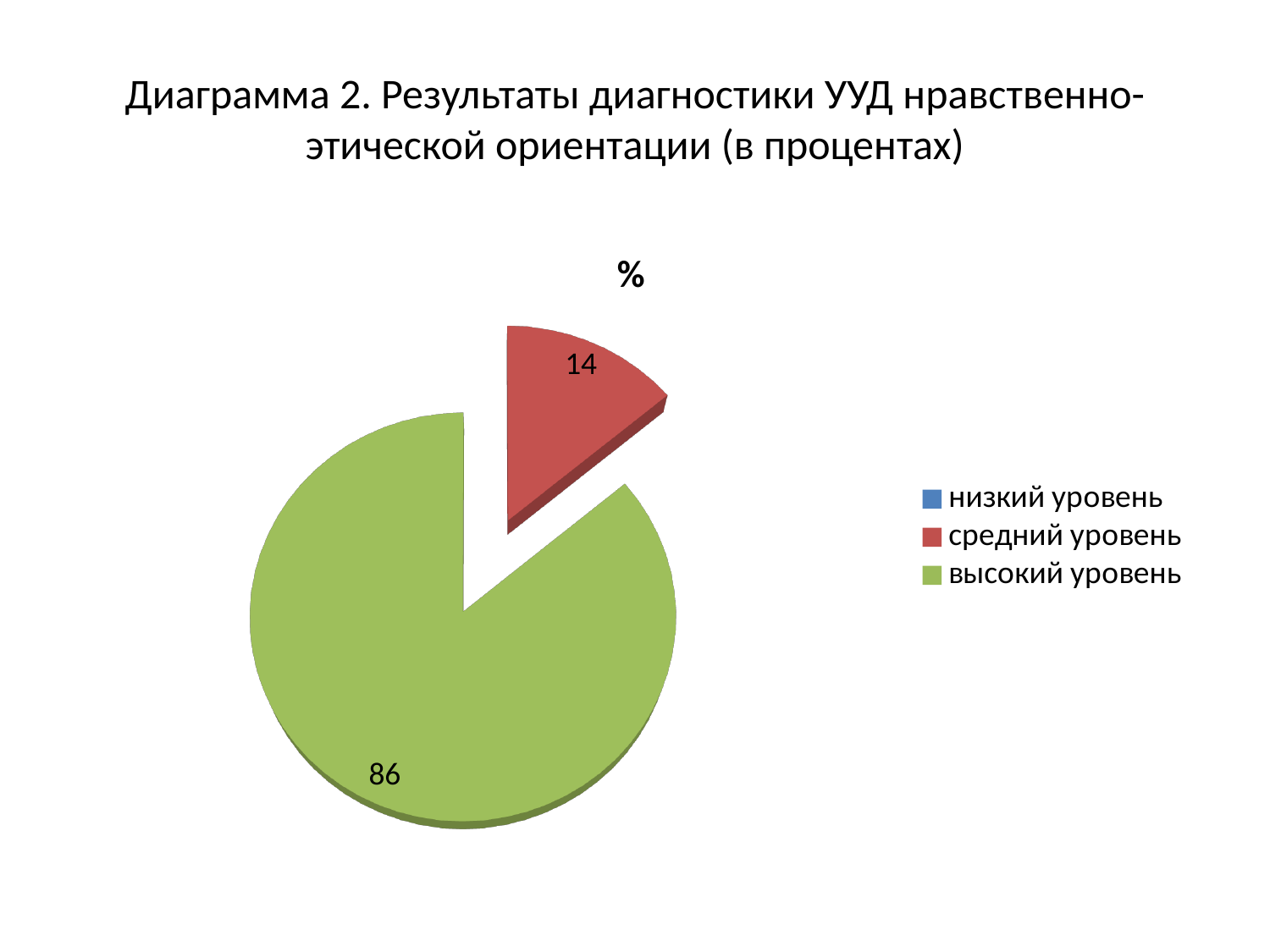

# Диаграмма 2. Результаты диагностики УУД нравственно-этической ориентации (в процентах)

[unsupported chart]